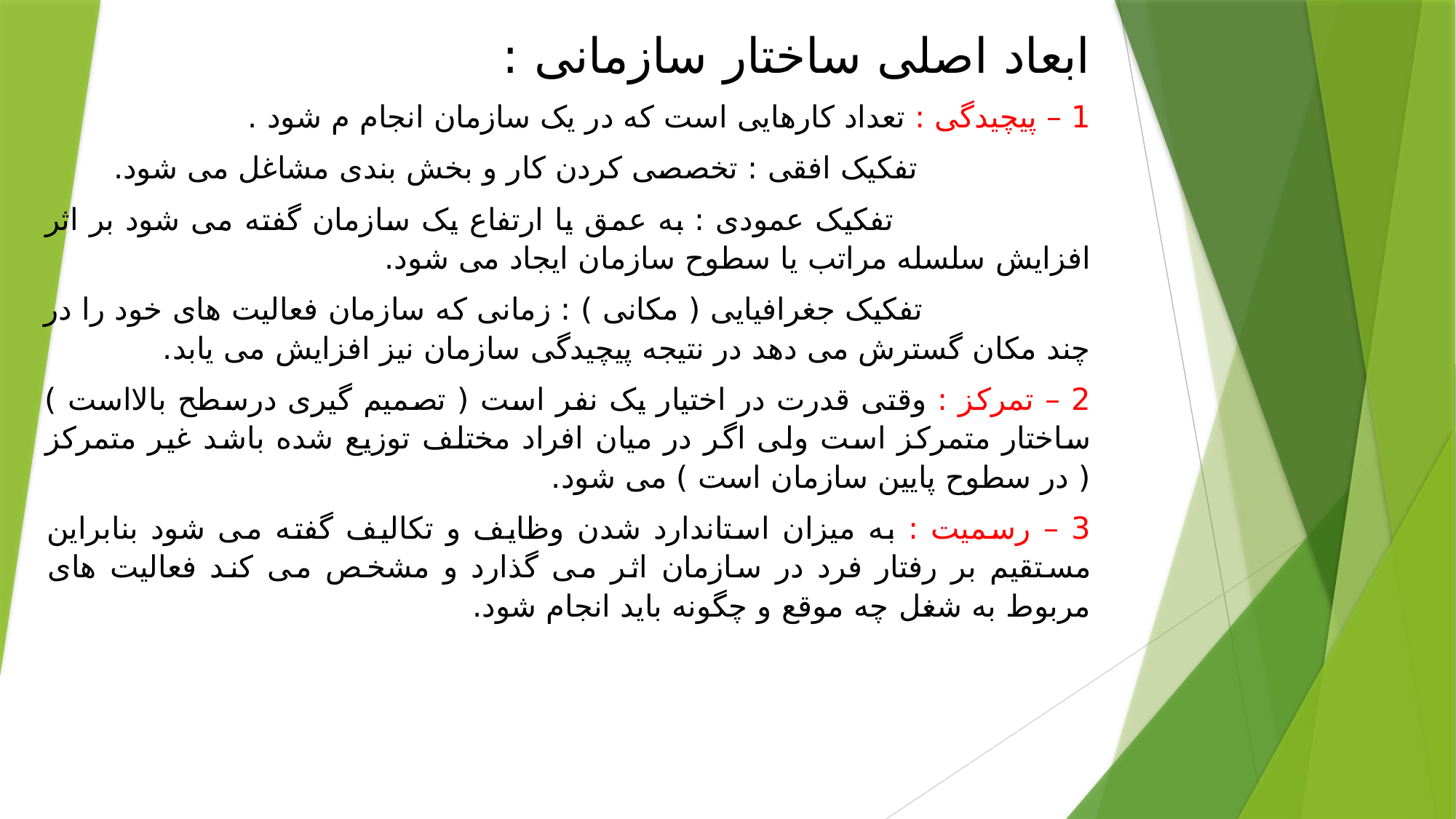

ابعاد اصلی ساختار سازمانی :
1 – پیچیدگی : تعداد کارهایی است که در یک سازمان انجام م شود .
                  تفکیک افقی : تخصصی کردن کار و بخش بندی مشاغل می شود.
                  تفکیک عمودی : به عمق یا ارتفاع یک سازمان گفته می شود بر اثر افزایش سلسله مراتب یا سطوح سازمان ایجاد می شود.
                 تفکیک جغرافیایی ( مکانی ) : زمانی که سازمان فعالیت های خود را در چند مکان گسترش می دهد در نتیجه پیچیدگی سازمان نیز افزایش می یابد.
2 – تمرکز : وقتی قدرت در اختیار یک نفر است ( تصمیم گیری درسطح بالااست ) ساختار متمرکز است ولی اگر در میان افراد مختلف توزیع شده باشد غیر متمرکز ( در سطوح پایین سازمان است ) می شود.
3 – رسمیت : به میزان استاندارد شدن وظایف و تکالیف گفته می شود بنابراین مستقیم بر رفتار فرد در سازمان اثر می گذارد و مشخص می کند فعالیت های مربوط به شغل چه موقع و چگونه باید انجام شود.